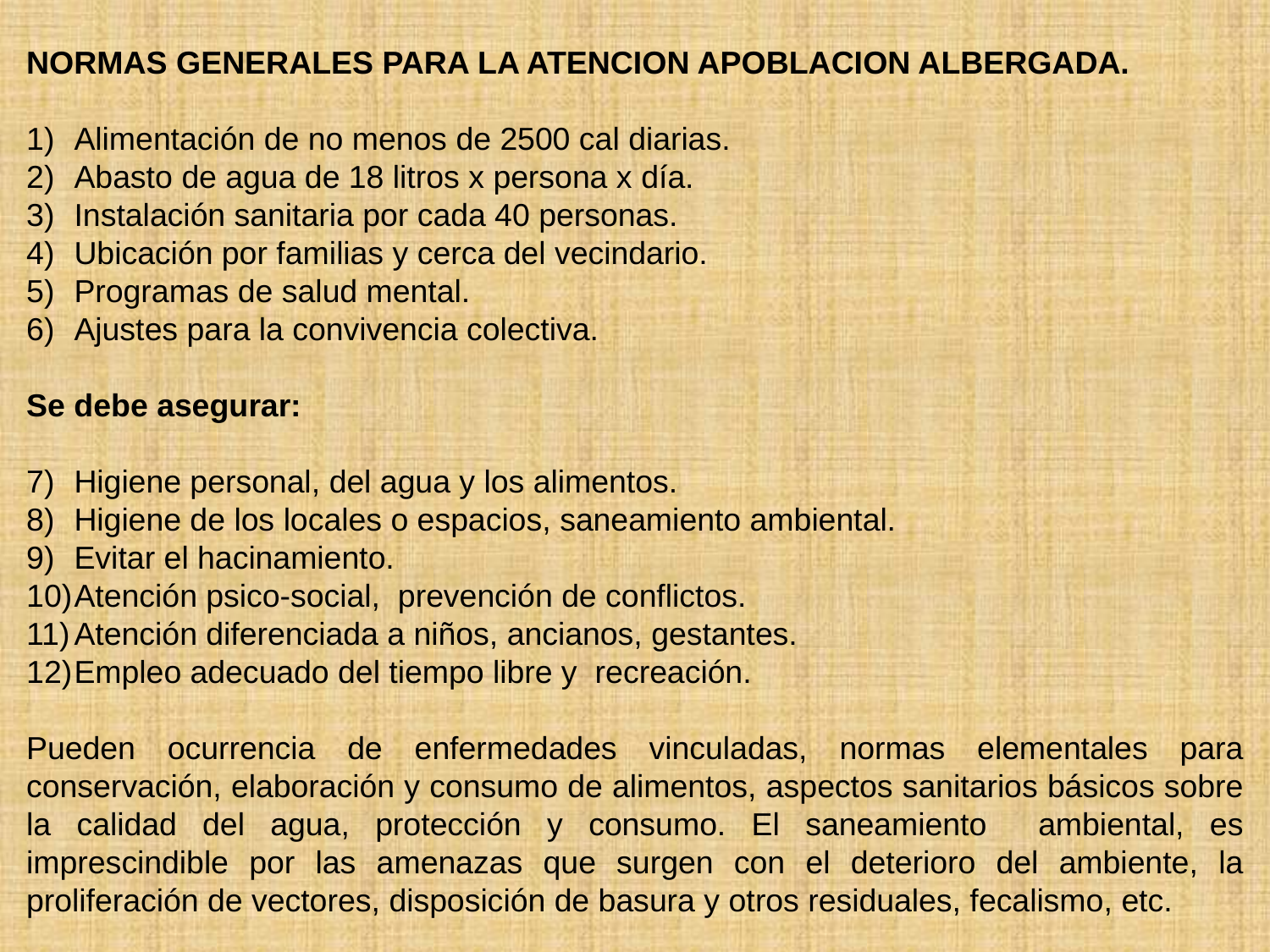

NORMAS GENERALES PARA LA ATENCION APOBLACION ALBERGADA.

Alimentación de no menos de 2500 cal diarias.
Abasto de agua de 18 litros x persona x día.
Instalación sanitaria por cada 40 personas.
Ubicación por familias y cerca del vecindario.
Programas de salud mental.
Ajustes para la convivencia colectiva.

Se debe asegurar:

Higiene personal, del agua y los alimentos.
Higiene de los locales o espacios, saneamiento ambiental.
Evitar el hacinamiento.
Atención psico-social,  prevención de conflictos.
Atención diferenciada a niños, ancianos, gestantes.
Empleo adecuado del tiempo libre y  recreación.

Pueden ocurrencia de enfermedades vinculadas, normas elementales para conservación, elaboración y consumo de alimentos, aspectos sanitarios básicos sobre la calidad del agua, protección y consumo. El saneamiento  ambiental, es imprescindible por las amenazas que surgen con el deterioro del ambiente, la proliferación de vectores, disposición de basura y otros residuales, fecalismo, etc.